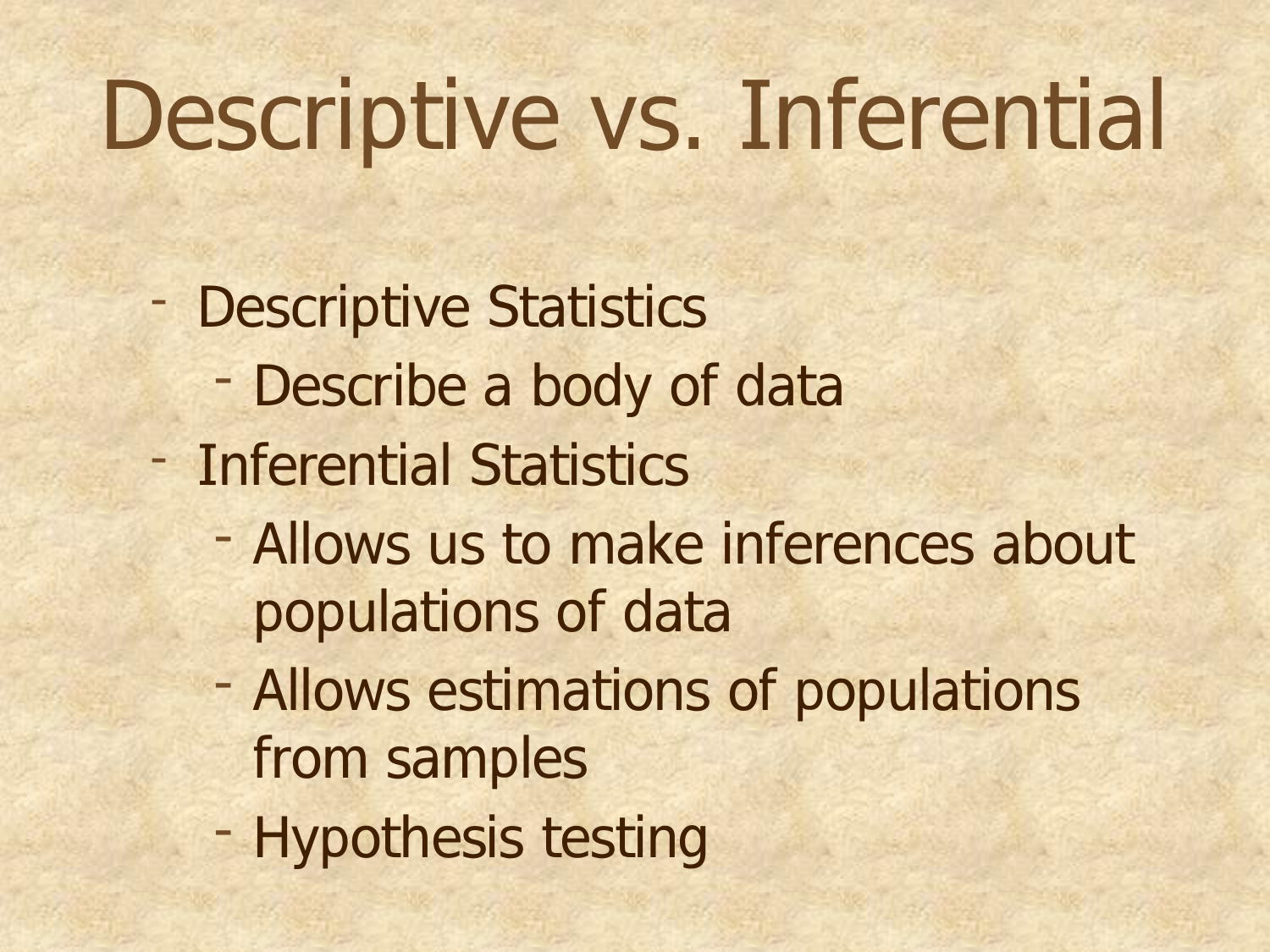

# Descriptive vs. Inferential
Descriptive Statistics
Describe a body of data
Inferential Statistics
Allows us to make inferences about populations of data
Allows estimations of populations from samples
Hypothesis testing